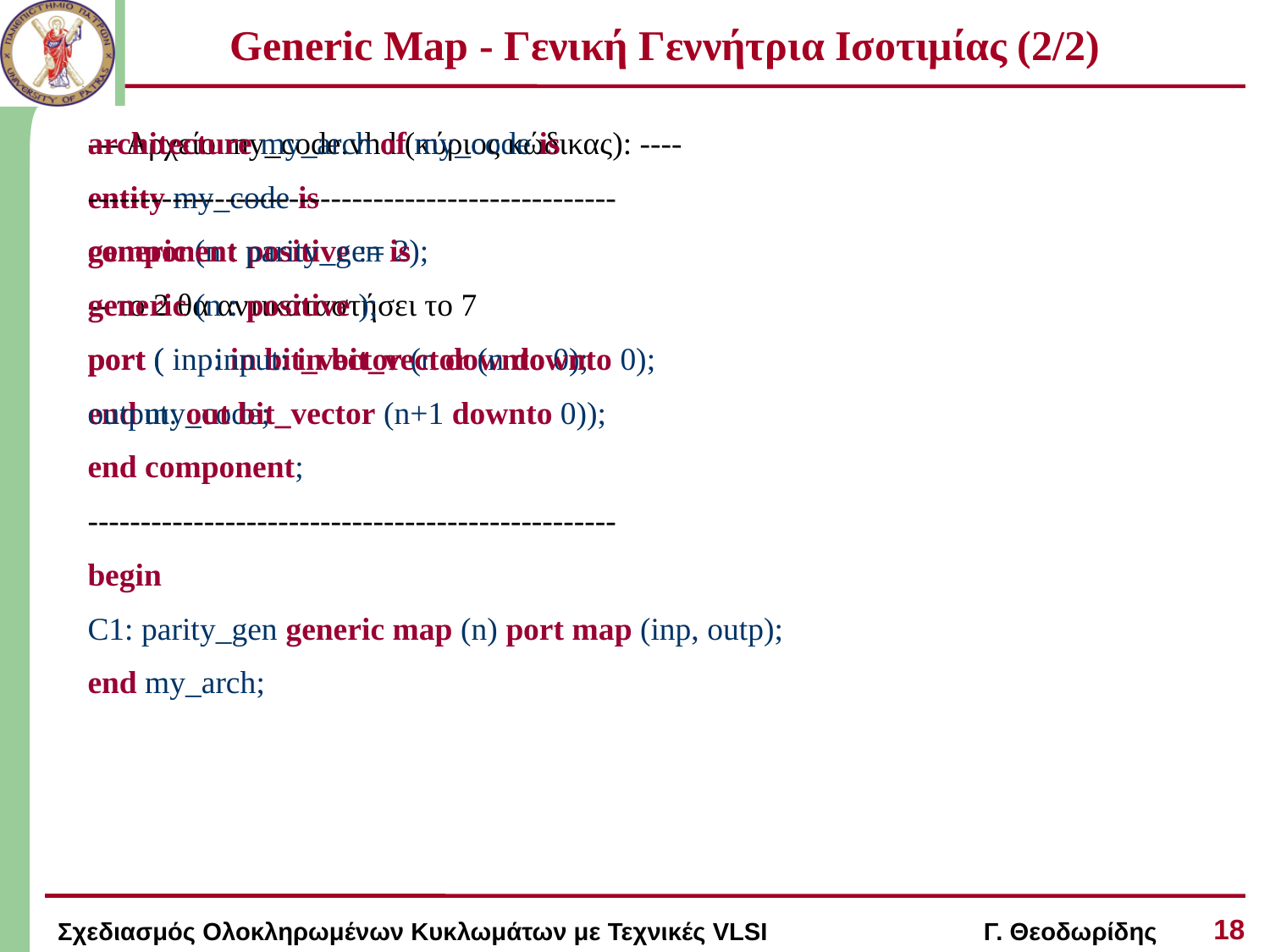

# Generic Map - Γενική Γεννήτρια Ισοτιμίας (2/2)
--- Αρχείο my_code.vhd (κύριος κώδικας): ----
entity my_code is
generic (n : positive := 2);
-- το 2 θα αντικαταστήσει το 7
port ( inp: in bit_vector (n downto 0);
end my_code;

architecture my_arch of my_code is
--------------------------------------------------
component parity_gen is
generic (n : positive );
port (	input: in bit_vector (n downto 0);
output: out bit_vector (n+1 downto 0));
end component;
--------------------------------------------------
begin
C1: parity_gen generic map (n) port map (inp, outp);
end my_arch;

18
Σχεδιασμός Ολοκληρωμένων Κυκλωμάτων με Τεχνικές VLSI                               Γ. Θεοδωρίδης